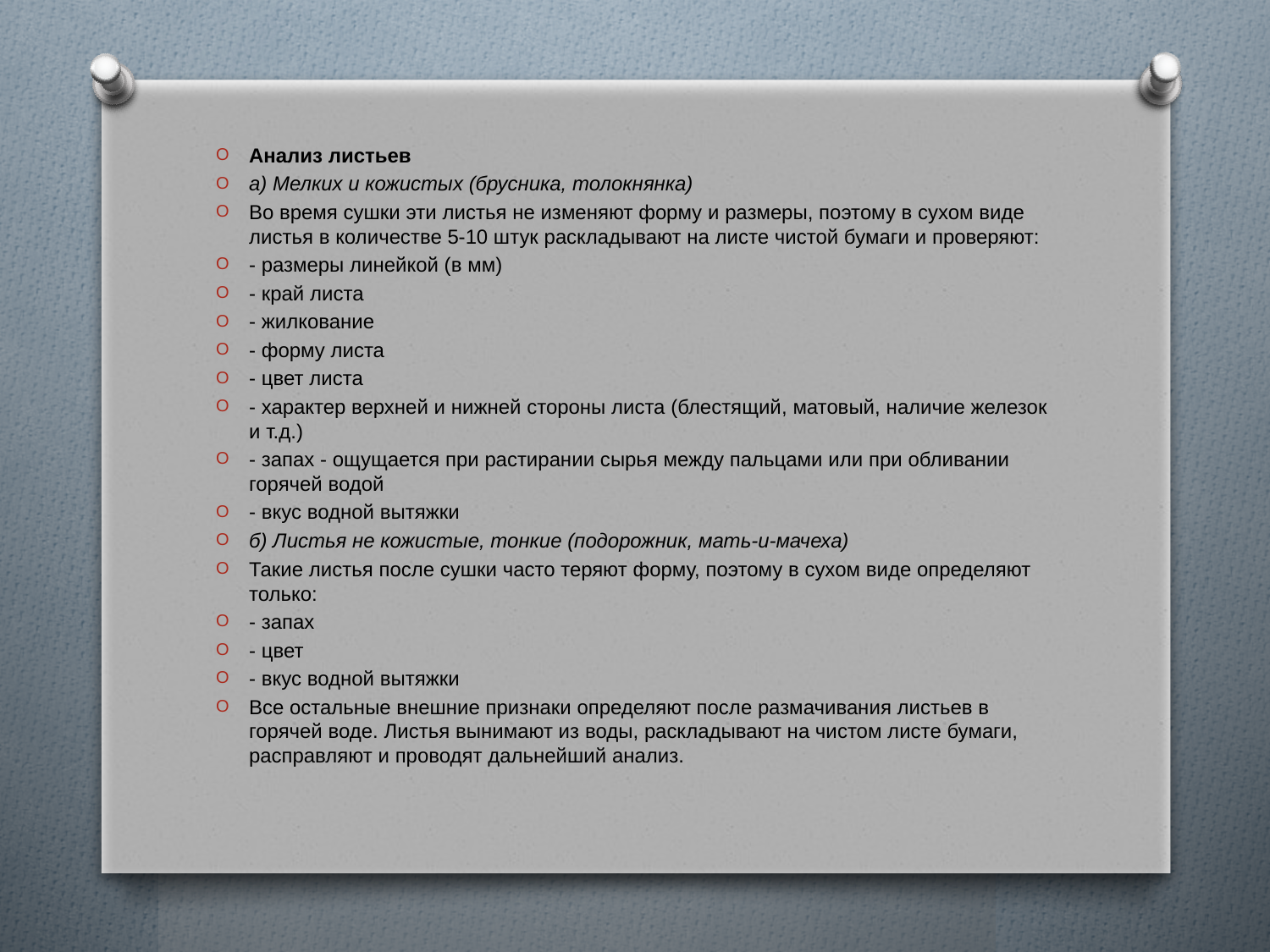

Анализ листьев
а) Мелких и кожистых (брусника, толокнянка)
Во время сушки эти листья не изменяют форму и размеры, поэтому в сухом виде листья в количестве 5-10 штук раскладывают на листе чистой бумаги и проверяют:
- размеры линейкой (в мм)
- край листа
- жилкование
- форму листа
- цвет листа
- характер верхней и нижней стороны листа (блестящий, матовый, наличие железок и т.д.)
- запах - ощущается при растирании сырья между пальцами или при обливании горячей водой
- вкус водной вытяжки
б) Листья не кожистые, тонкие (подорожник, мать-и-мачеха)
Такие листья после сушки часто теряют форму, поэтому в сухом виде определяют только:
- запах
- цвет
- вкус водной вытяжки
Все остальные внешние признаки определяют после размачивания листьев в горячей воде. Листья вынимают из воды, раскладывают на чистом листе бумаги, расправляют и проводят дальнейший анализ.